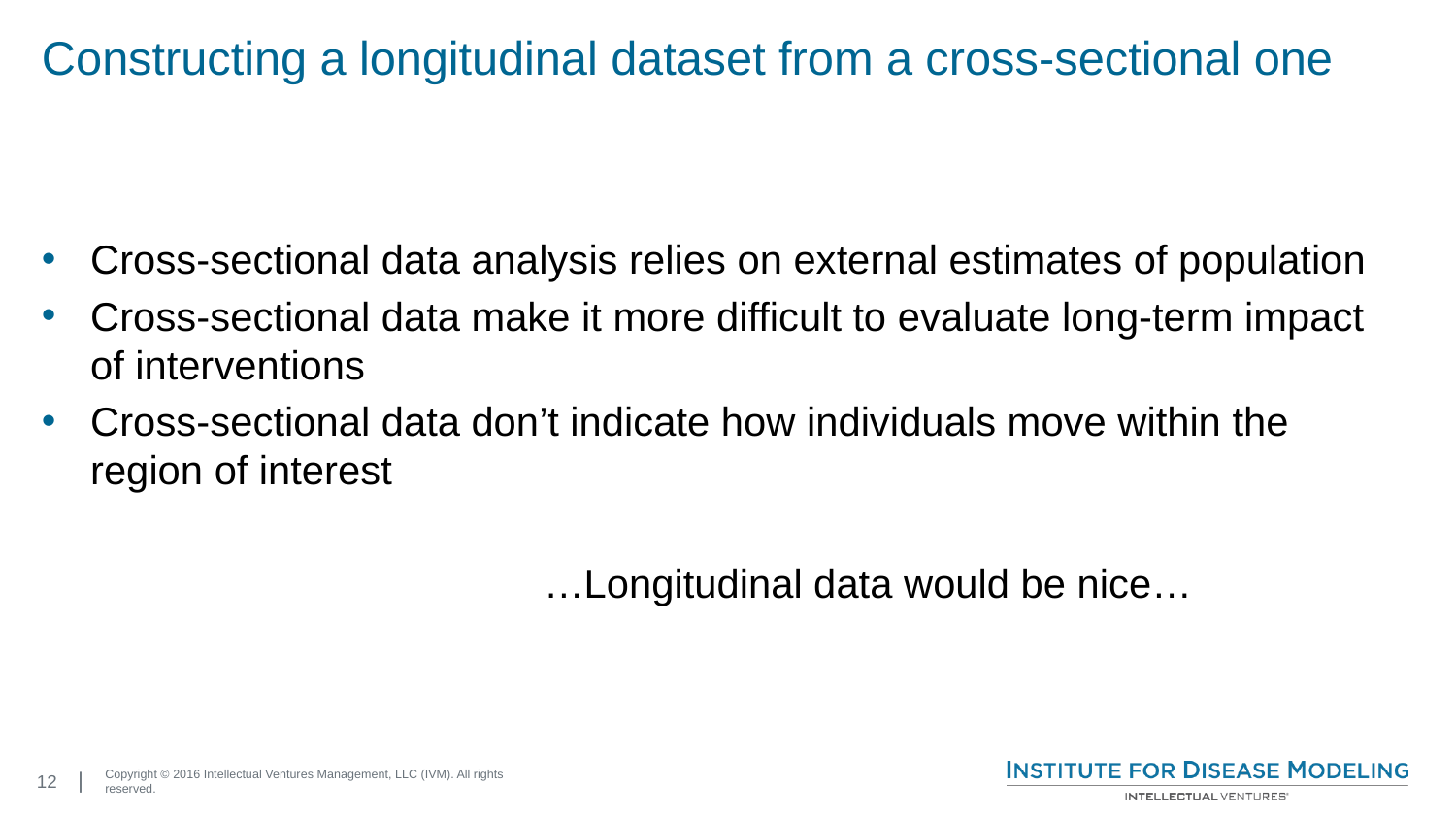

# Constructing a longitudinal dataset from a cross-sectional one
Cross-sectional data analysis relies on external estimates of population
Cross-sectional data make it more difficult to evaluate long-term impact of interventions
Cross-sectional data don’t indicate how individuals move within the region of interest

			…Longitudinal data would be nice…